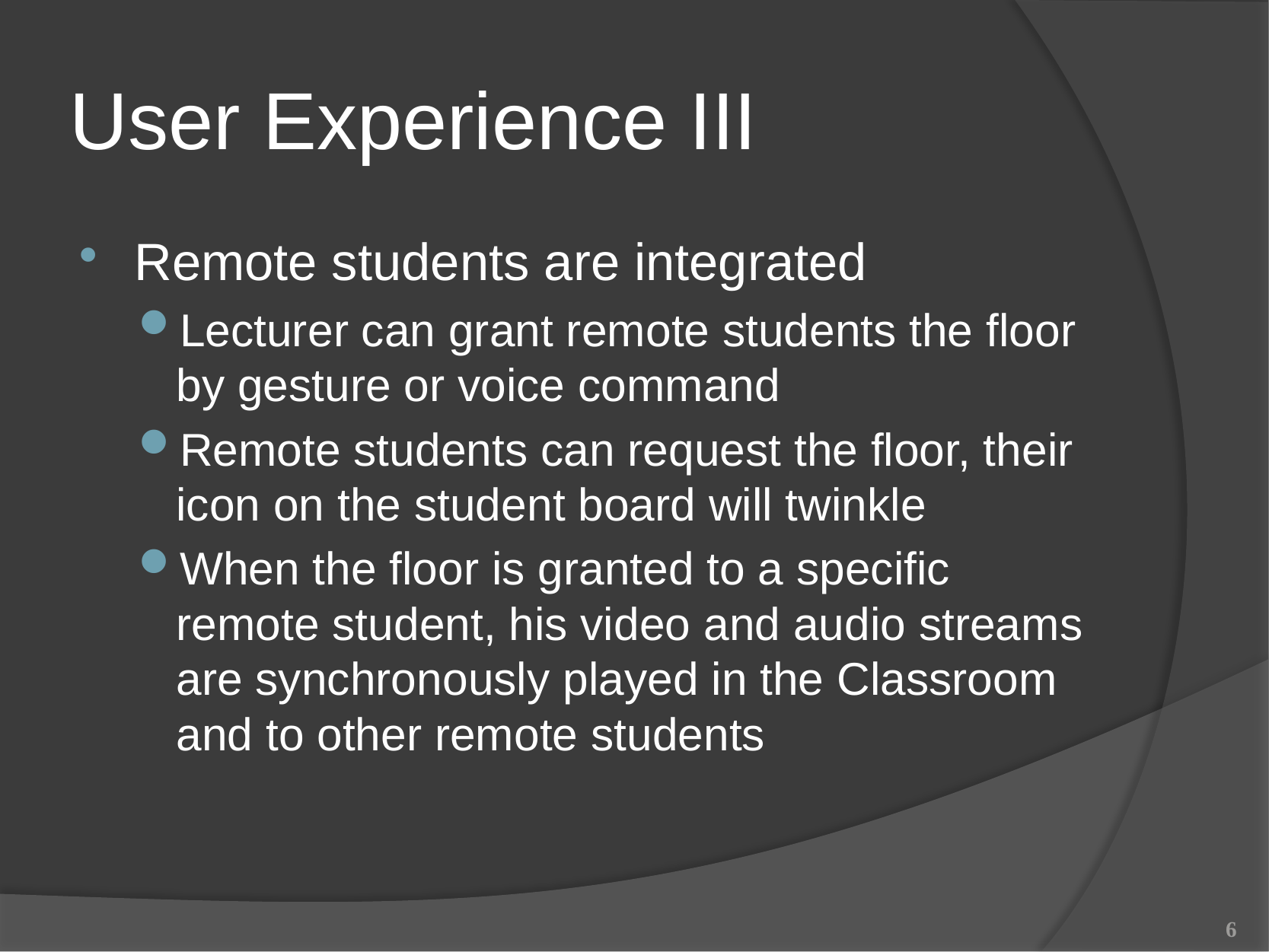

# User Experience III
Remote students are integrated
Lecturer can grant remote students the floor by gesture or voice command
Remote students can request the floor, their icon on the student board will twinkle
When the floor is granted to a specific remote student, his video and audio streams are synchronously played in the Classroom and to other remote students
6